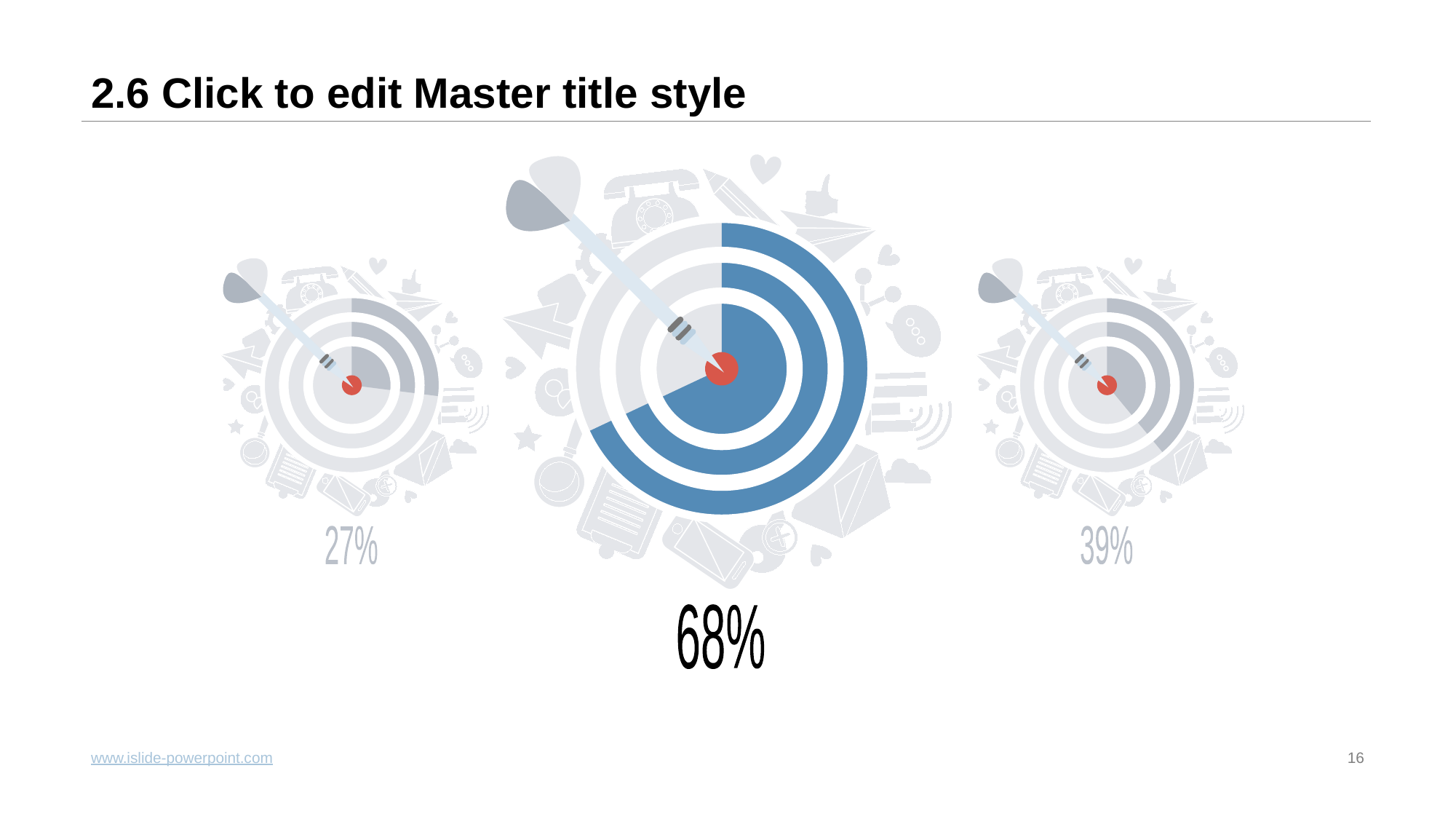

# 2.6 Click to edit Master title style

68%

27%

39%
www.islide-powerpoint.com
16